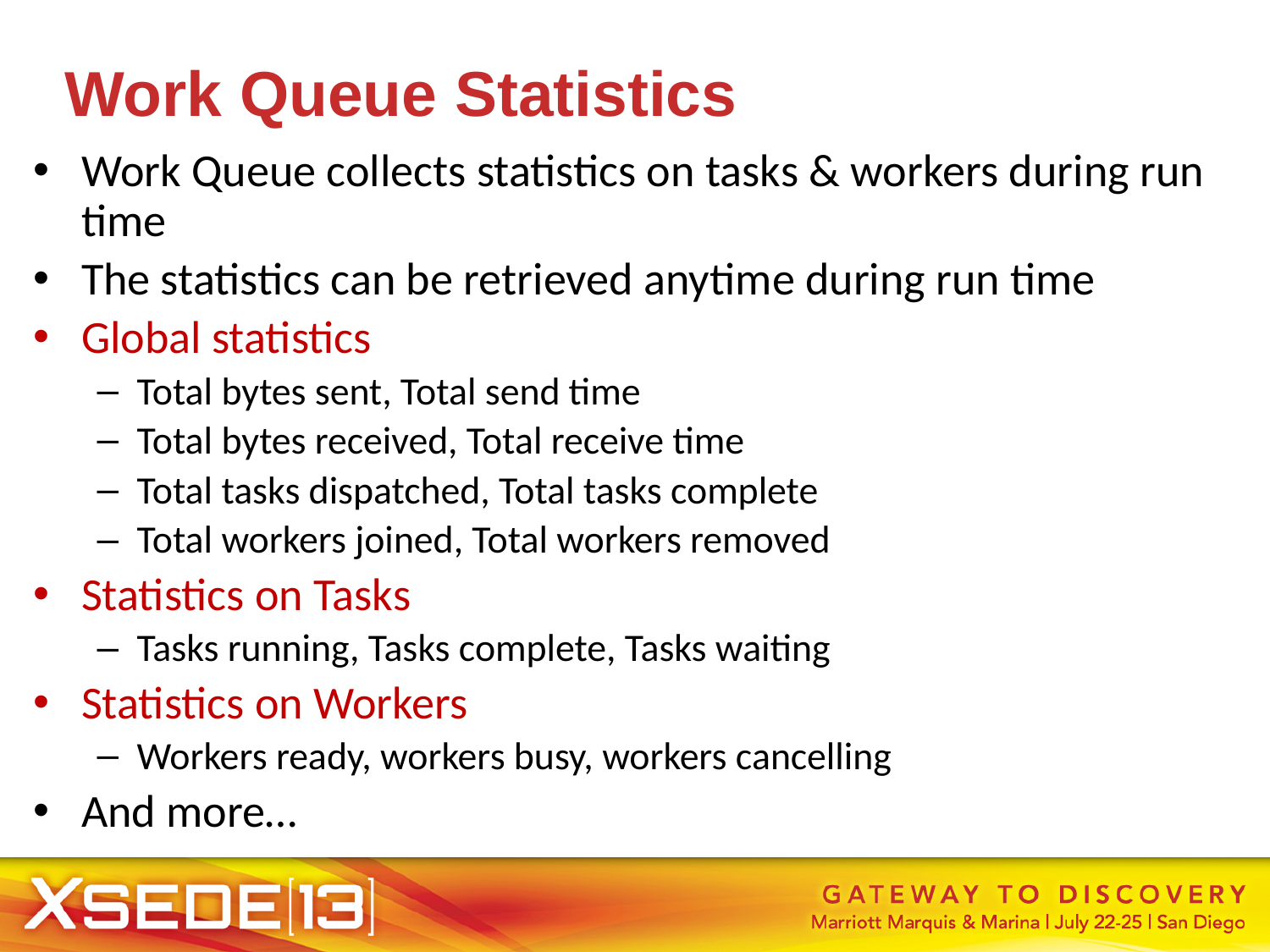

Work Queue Statistics
Work Queue collects statistics on tasks & workers during run time
The statistics can be retrieved anytime during run time
Global statistics
Total bytes sent, Total send time
Total bytes received, Total receive time
Total tasks dispatched, Total tasks complete
Total workers joined, Total workers removed
Statistics on Tasks
Tasks running, Tasks complete, Tasks waiting
Statistics on Workers
Workers ready, workers busy, workers cancelling
And more…